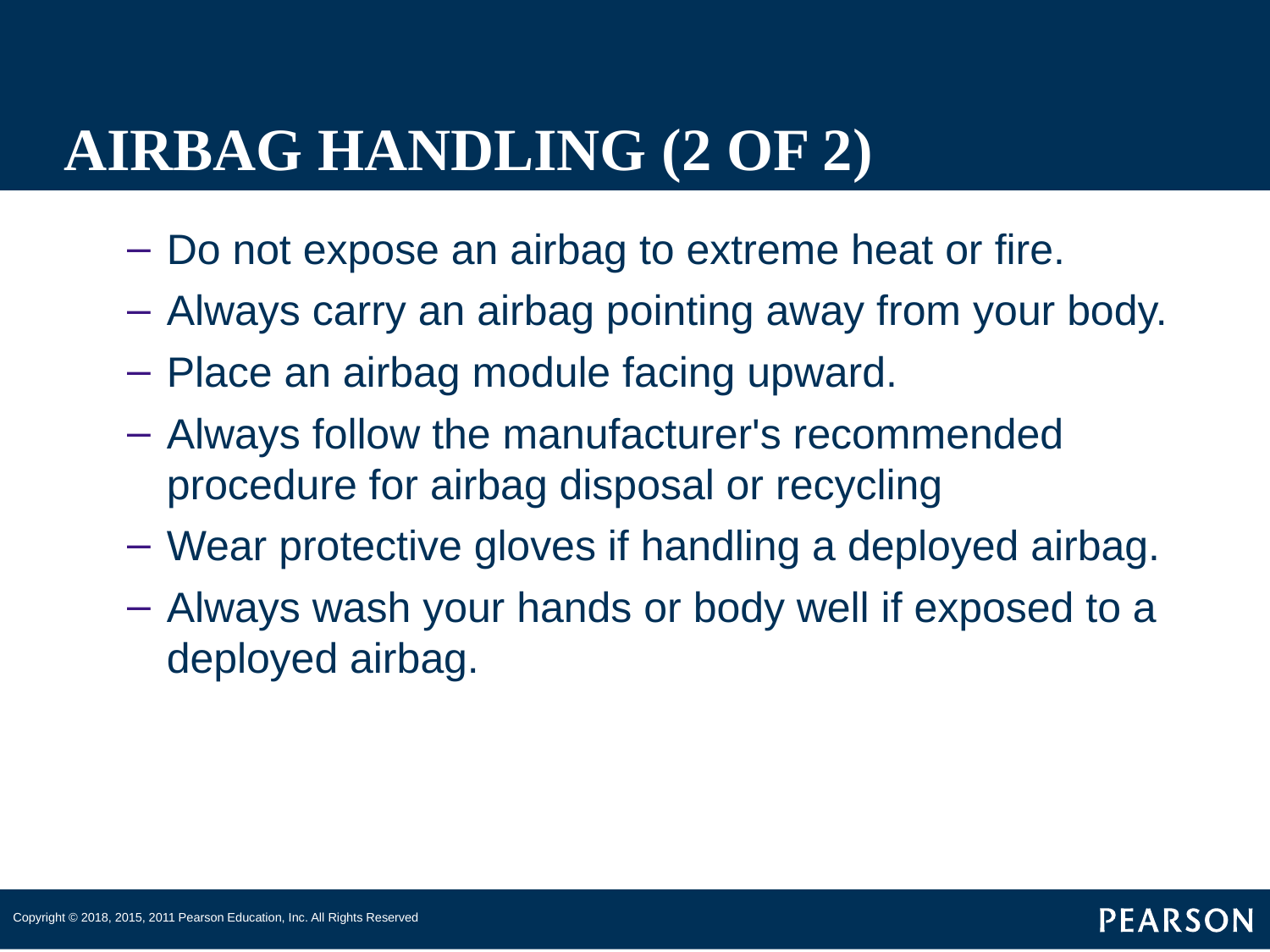

# AIRBAG HANDLING (2 OF 2)
Do not expose an airbag to extreme heat or fire.
Always carry an airbag pointing away from your body.
Place an airbag module facing upward.
Always follow the manufacturer's recommended procedure for airbag disposal or recycling
Wear protective gloves if handling a deployed airbag.
Always wash your hands or body well if exposed to a deployed airbag.